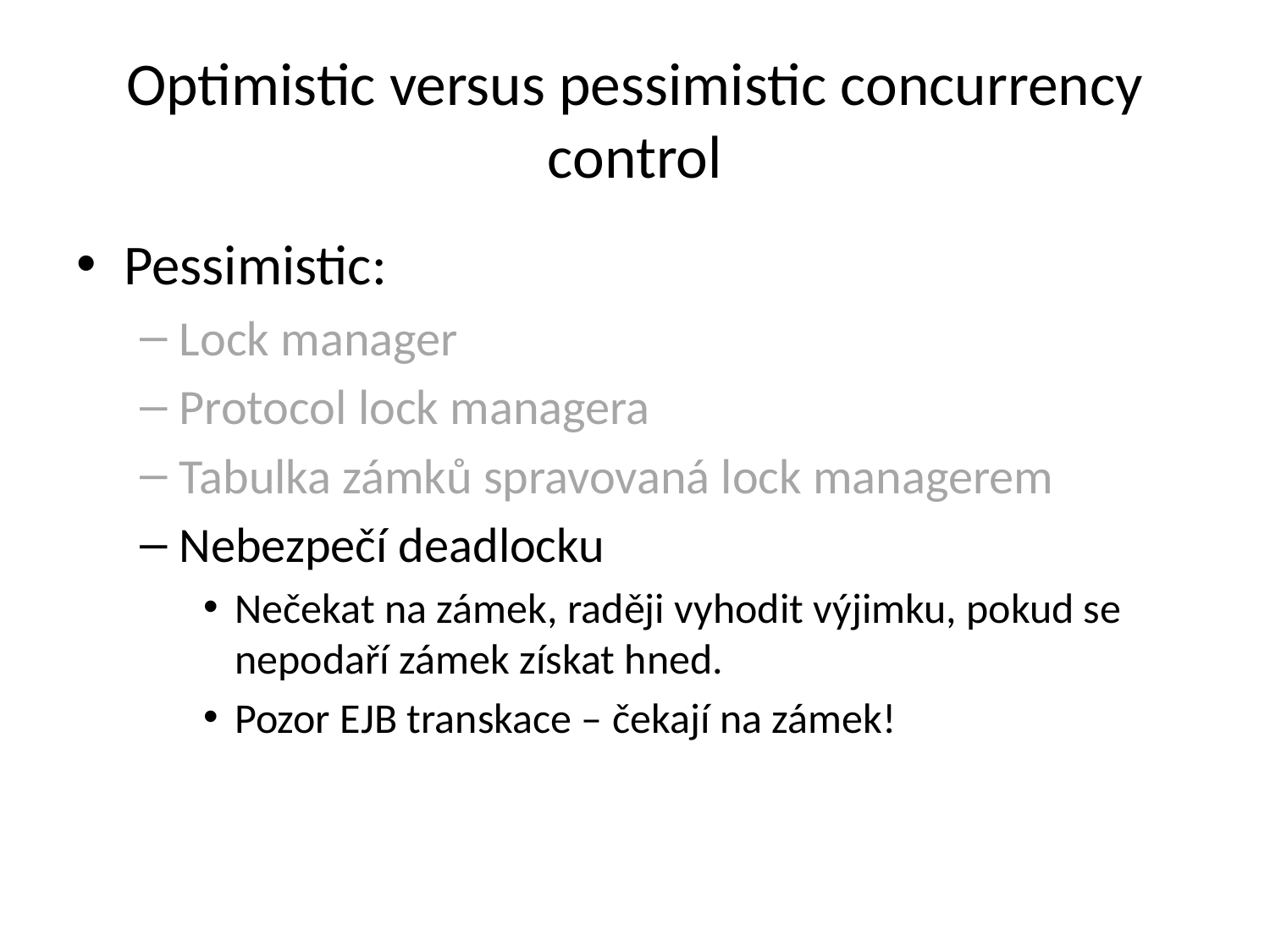

# Optimistic versus pessimistic concurrency control
Pessimistic:
Lock manager
Protocol lock managera
Tabulka zámků spravovaná lock managerem
Nebezpečí deadlocku
Nečekat na zámek, raději vyhodit výjimku, pokud se nepodaří zámek získat hned.
Pozor EJB transkace – čekají na zámek!